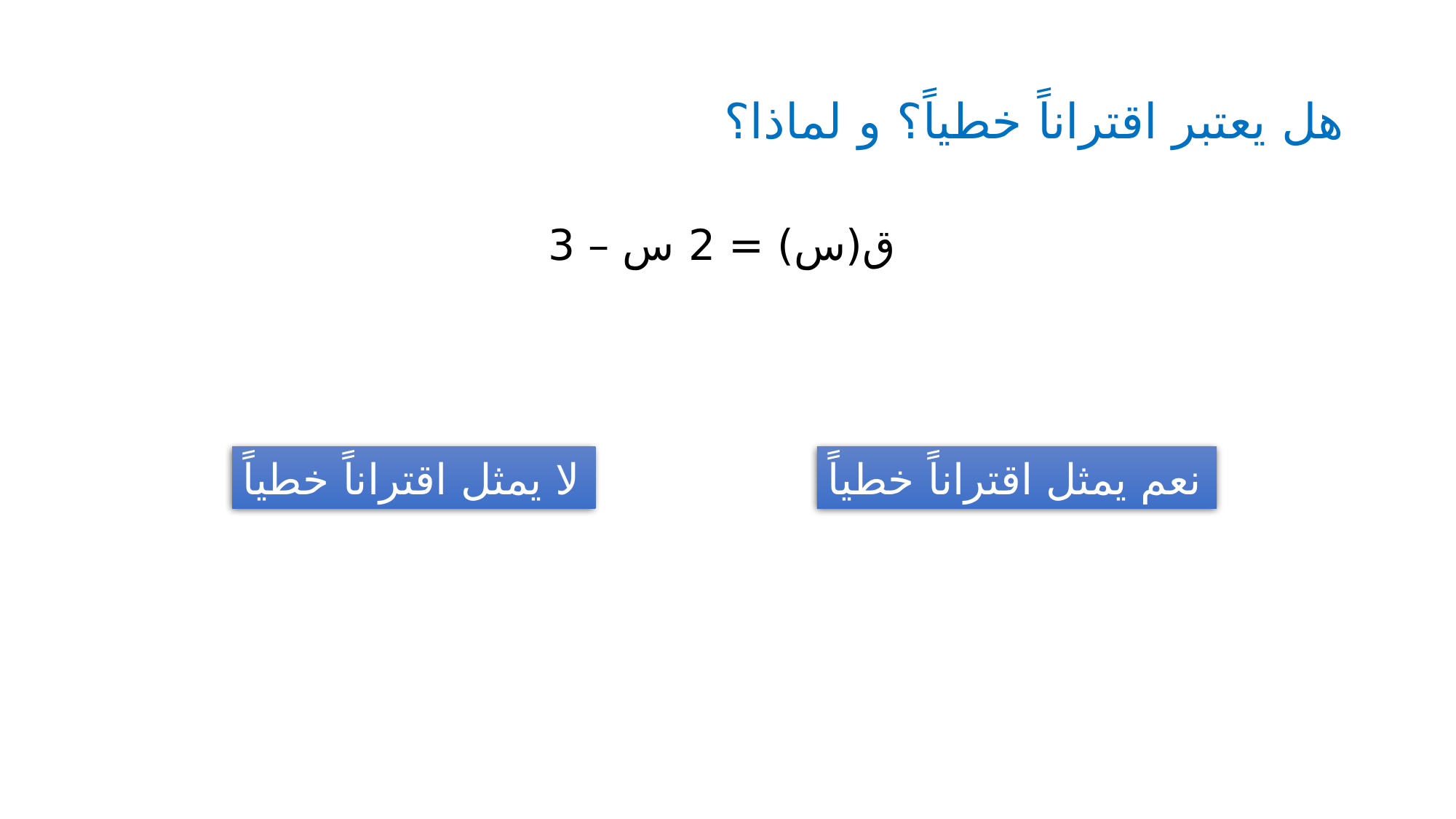

# هل يعتبر اقتراناً خطياً؟ و لماذا؟
ق(س) = 2 س – 3
لا يمثل اقتراناً خطياً
نعم يمثل اقتراناً خطياً